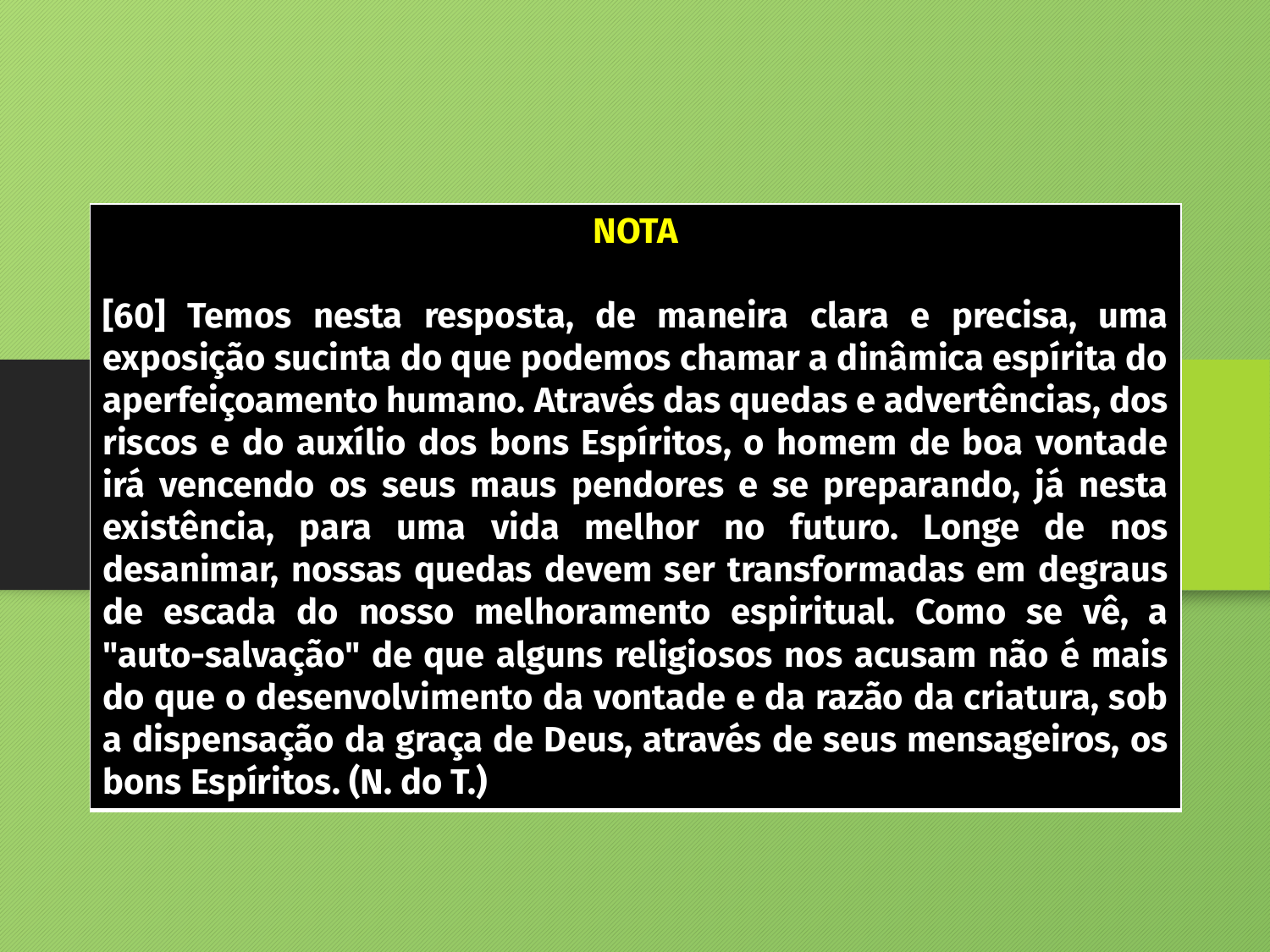

| NOTA [60] Temos nesta resposta, de maneira clara e precisa, uma exposição sucinta do que podemos chamar a dinâmica espírita do aperfeiçoamento humano. Através das quedas e advertências, dos riscos e do auxílio dos bons Espíritos, o homem de boa vontade irá vencendo os seus maus pendores e se preparando, já nesta existência, para uma vida melhor no futuro. Longe de nos desanimar, nossas quedas devem ser transformadas em degraus de escada do nosso melhoramento espiritual. Como se vê, a "auto-salvação" de que alguns religiosos nos acusam não é mais do que o desenvolvimento da vontade e da razão da criatura, sob a dispensação da graça de Deus, através de seus mensageiros, os bons Espíritos. (N. do T.) |
| --- |